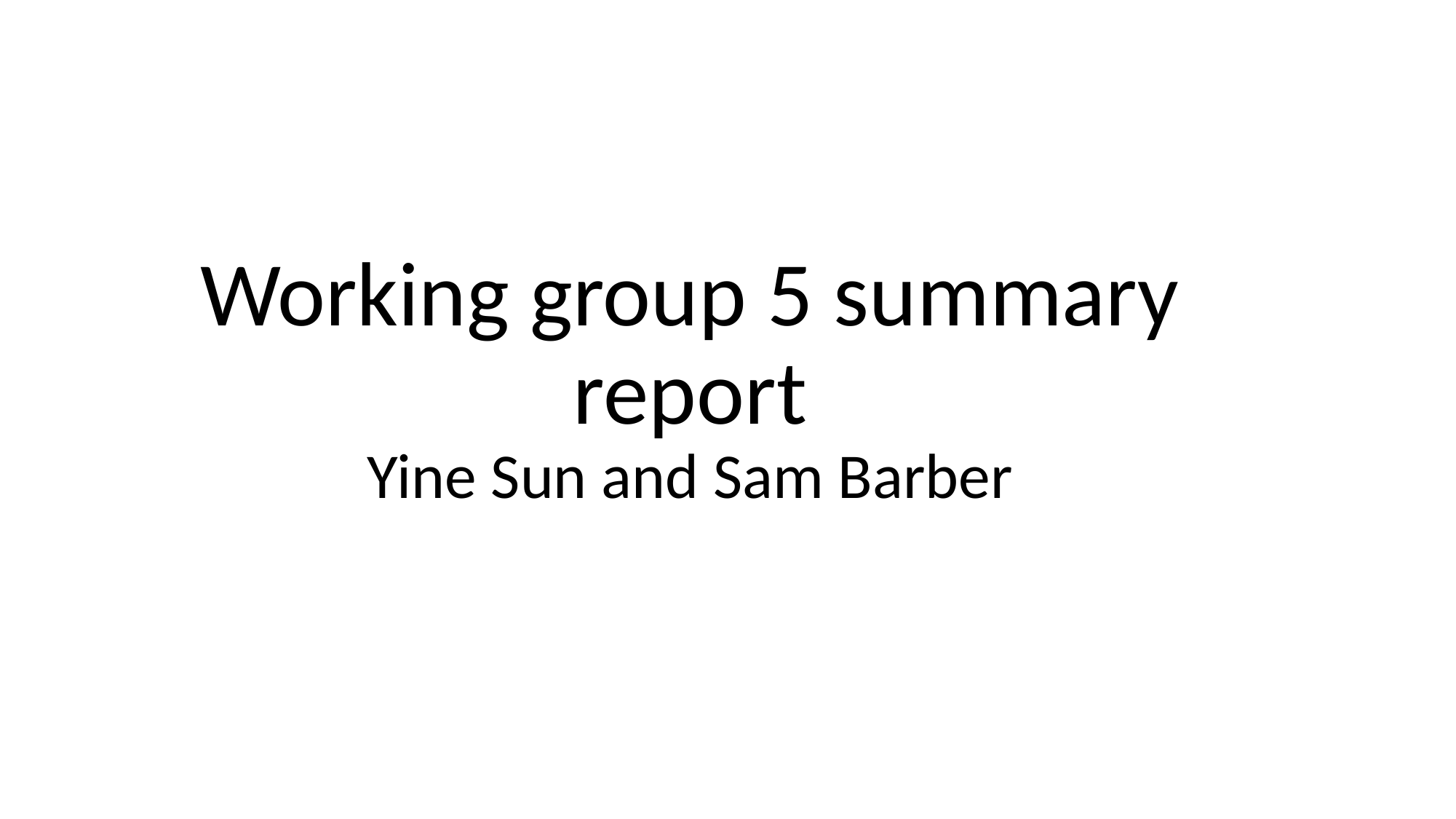

# Working group 5 summary report Yine Sun and Sam Barber